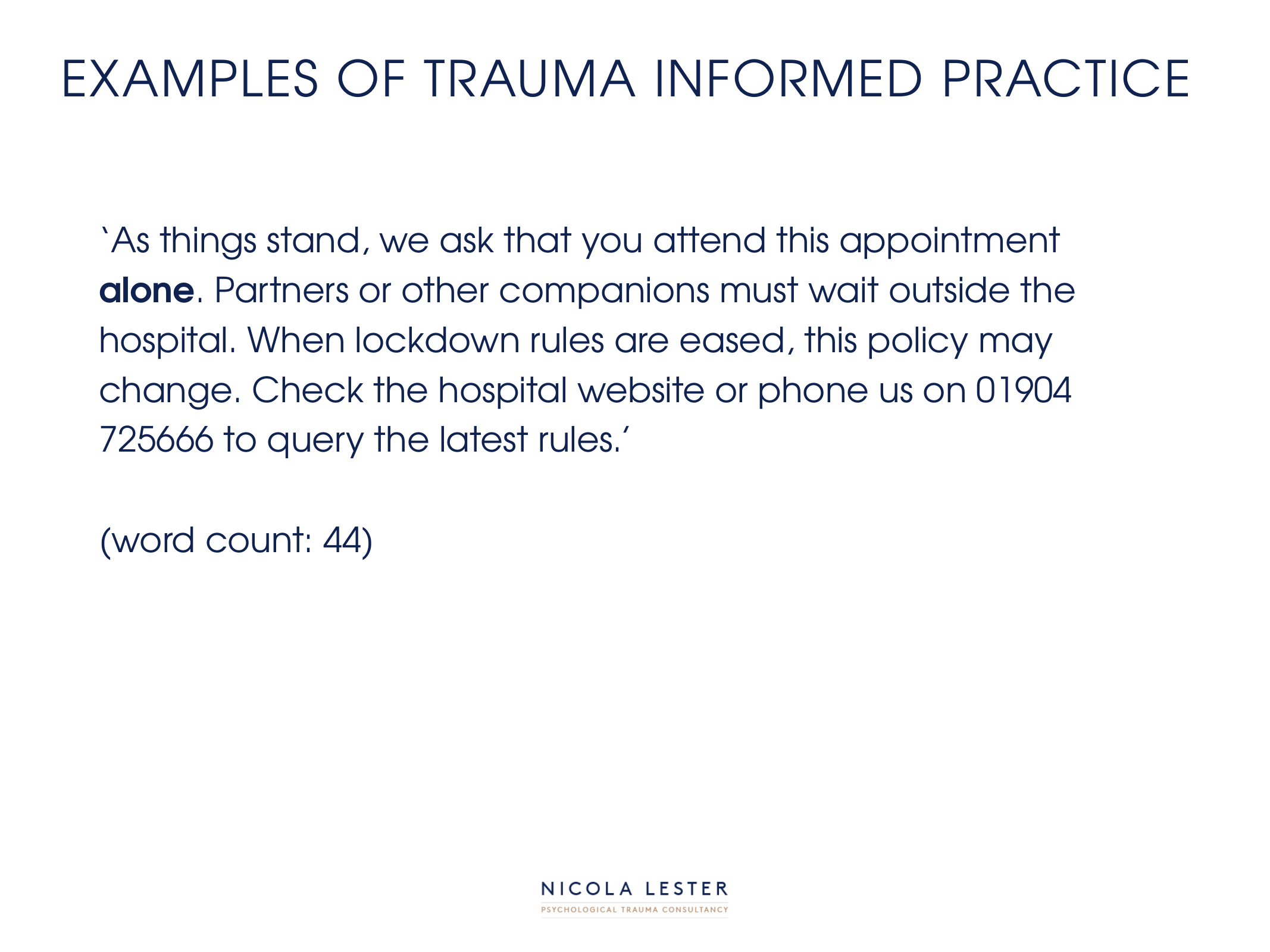

# Examples of trauma informed practice
‘As things stand, we ask that you attend this appointment alone. Partners or other companions must wait outside the hospital. When lockdown rules are eased, this policy may change. Check the hospital website or phone us on 01904 725666 to query the latest rules.’

(word count: 44)